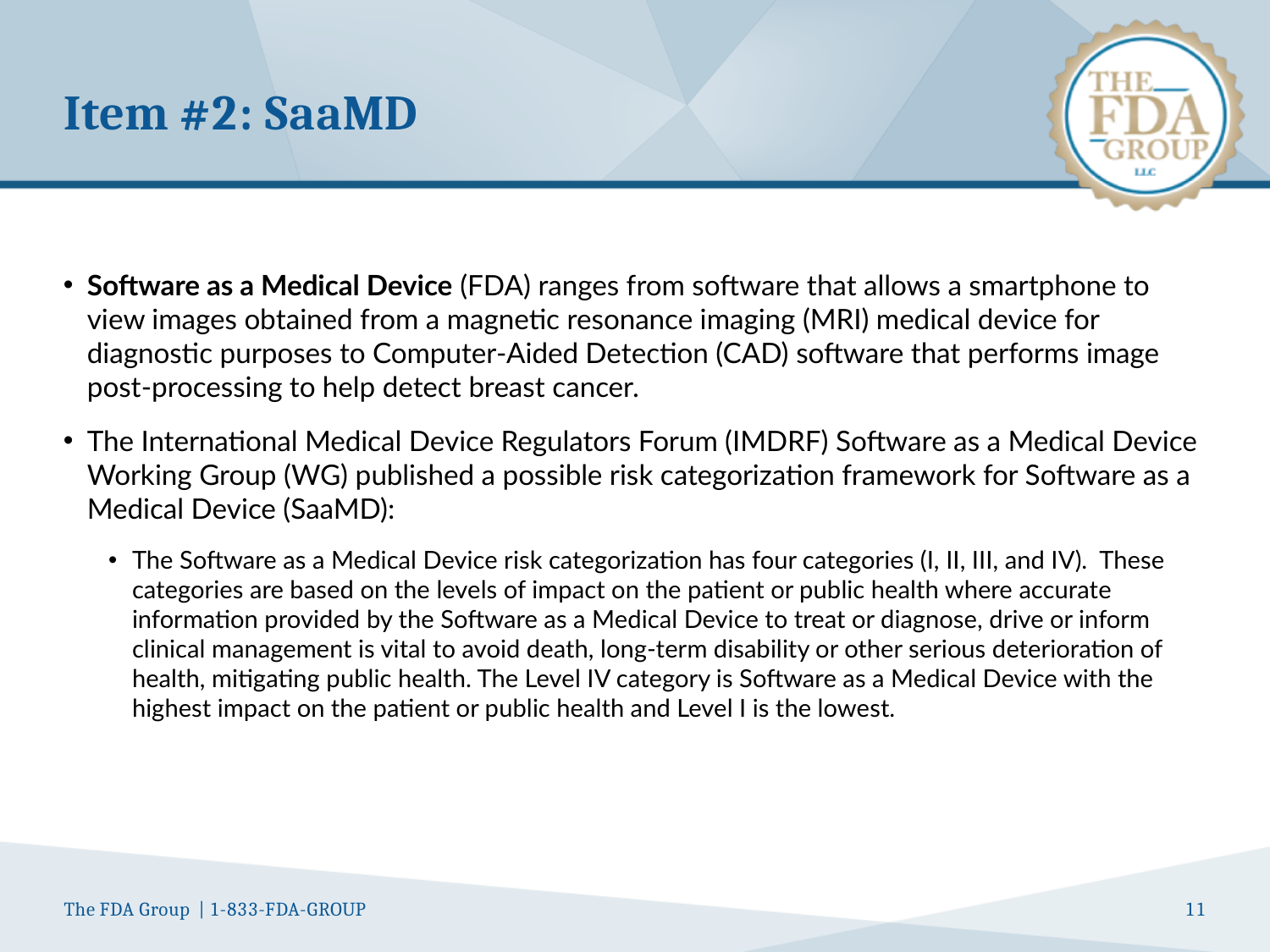

# Item #2: SaaMD
Software as a Medical Device (FDA) ranges from software that allows a smartphone to view images obtained from a magnetic resonance imaging (MRI) medical device for diagnostic purposes to Computer-Aided Detection (CAD) software that performs image post-processing to help detect breast cancer.
The International Medical Device Regulators Forum (IMDRF) Software as a Medical Device Working Group (WG) published a possible risk categorization framework for Software as a Medical Device (SaaMD):
The Software as a Medical Device risk categorization has four categories (I, II, III, and IV).  These categories are based on the levels of impact on the patient or public health where accurate information provided by the Software as a Medical Device to treat or diagnose, drive or inform clinical management is vital to avoid death, long-term disability or other serious deterioration of health, mitigating public health. The Level IV category is Software as a Medical Device with the highest impact on the patient or public health and Level I is the lowest.

11